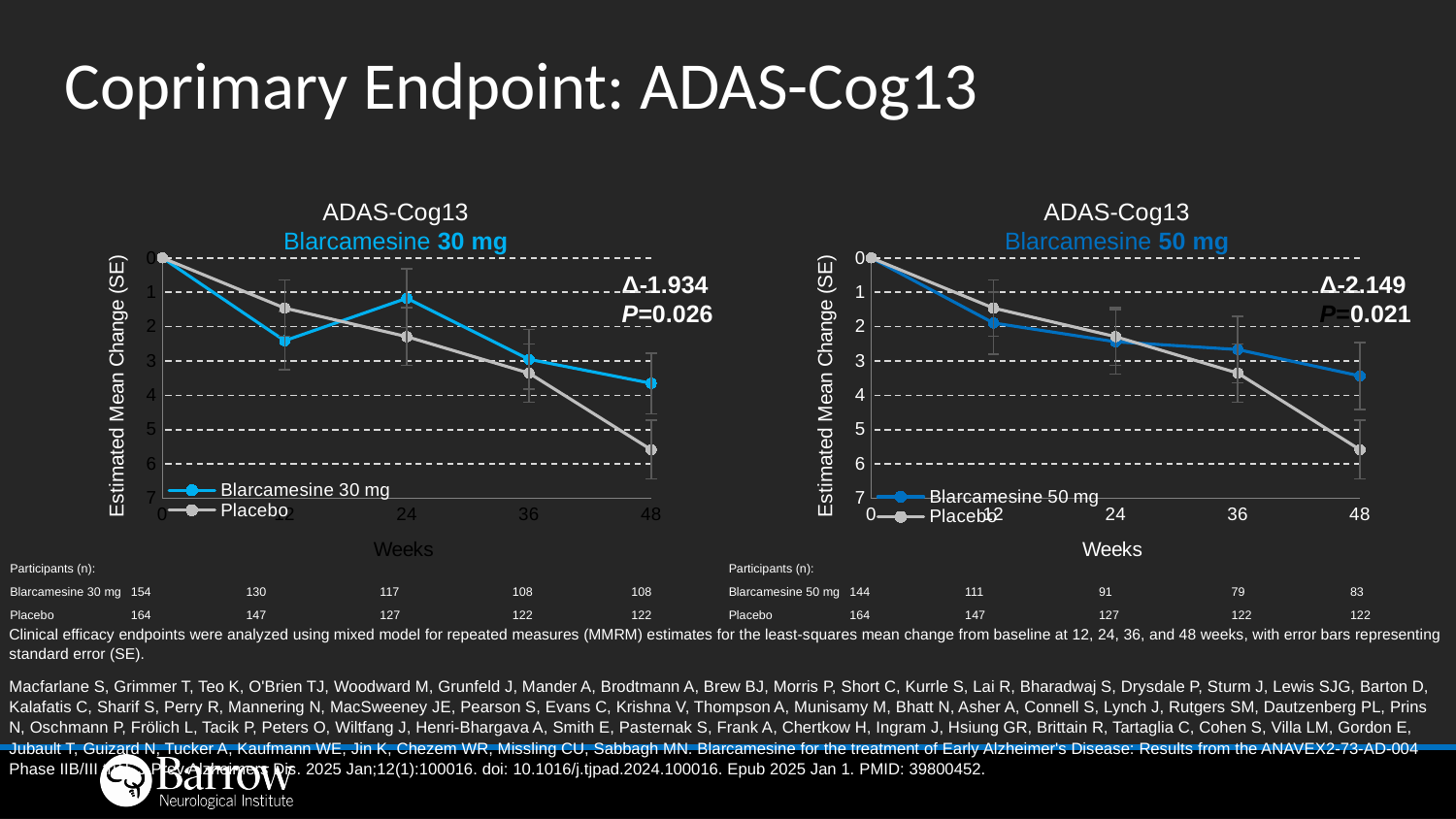

# Coprimary Endpoint: ADAS-Cog13
ADAS-Cog13
Blarcamesine 50 mg
ADAS-Cog13
Blarcamesine 30 mg

### Chart

| Category | Blarcamesine 30 mg | Placebo |
|---|---|---|
| 0 | 0.0 | 0.0 |
| 12 | 2.4107 | 1.4604 |
| 24 | 1.1734 | 2.2926 |
| 36 | 2.9505 | 3.3528 |
| 48 | 3.6504 | 5.5843 |

### Chart

| Category | Blarcamesine 50 mg | Placebo |
|---|---|---|
| 0 | 0.0 | 0.0 |
| 12 | 1.8943 | 1.4604 |
| 24 | 2.4413 | 2.2926 |
| 36 | 2.6685 | 3.3528 |
| 48 | 3.4356 | 5.5843 |
Δ-2.149
P=0.021
Δ-1.934
P=0.026
| Participants (n): |  |  |  |  |  |
| --- | --- | --- | --- | --- | --- |
| Blarcamesine 50 mg | 144 | 111 | 91 | 79 | 83 |
| Placebo | 164 | 147 | 127 | 122 | 122 |
| Participants (n): |  |  |  |  |  |
| --- | --- | --- | --- | --- | --- |
| Blarcamesine 30 mg | 154 | 130 | 117 | 108 | 108 |
| Placebo | 164 | 147 | 127 | 122 | 122 |
Clinical efficacy endpoints were analyzed using mixed model for repeated measures (MMRM) estimates for the least-squares mean change from baseline at 12, 24, 36, and 48 weeks, with error bars representing standard error (SE).
Macfarlane S, Grimmer T, Teo K, O'Brien TJ, Woodward M, Grunfeld J, Mander A, Brodtmann A, Brew BJ, Morris P, Short C, Kurrle S, Lai R, Bharadwaj S, Drysdale P, Sturm J, Lewis SJG, Barton D, Kalafatis C, Sharif S, Perry R, Mannering N, MacSweeney JE, Pearson S, Evans C, Krishna V, Thompson A, Munisamy M, Bhatt N, Asher A, Connell S, Lynch J, Rutgers SM, Dautzenberg PL, Prins N, Oschmann P, Frölich L, Tacik P, Peters O, Wiltfang J, Henri-Bhargava A, Smith E, Pasternak S, Frank A, Chertkow H, Ingram J, Hsiung GR, Brittain R, Tartaglia C, Cohen S, Villa LM, Gordon E, Jubault T, Guizard N, Tucker A, Kaufmann WE, Jin K, Chezem WR, Missling CU, Sabbagh MN. Blarcamesine for the treatment of Early Alzheimer's Disease: Results from the ANAVEX2-73-AD-004 Phase IIB/III trial. J Prev Alzheimers Dis. 2025 Jan;12(1):100016. doi: 10.1016/j.tjpad.2024.100016. Epub 2025 Jan 1. PMID: 39800452.